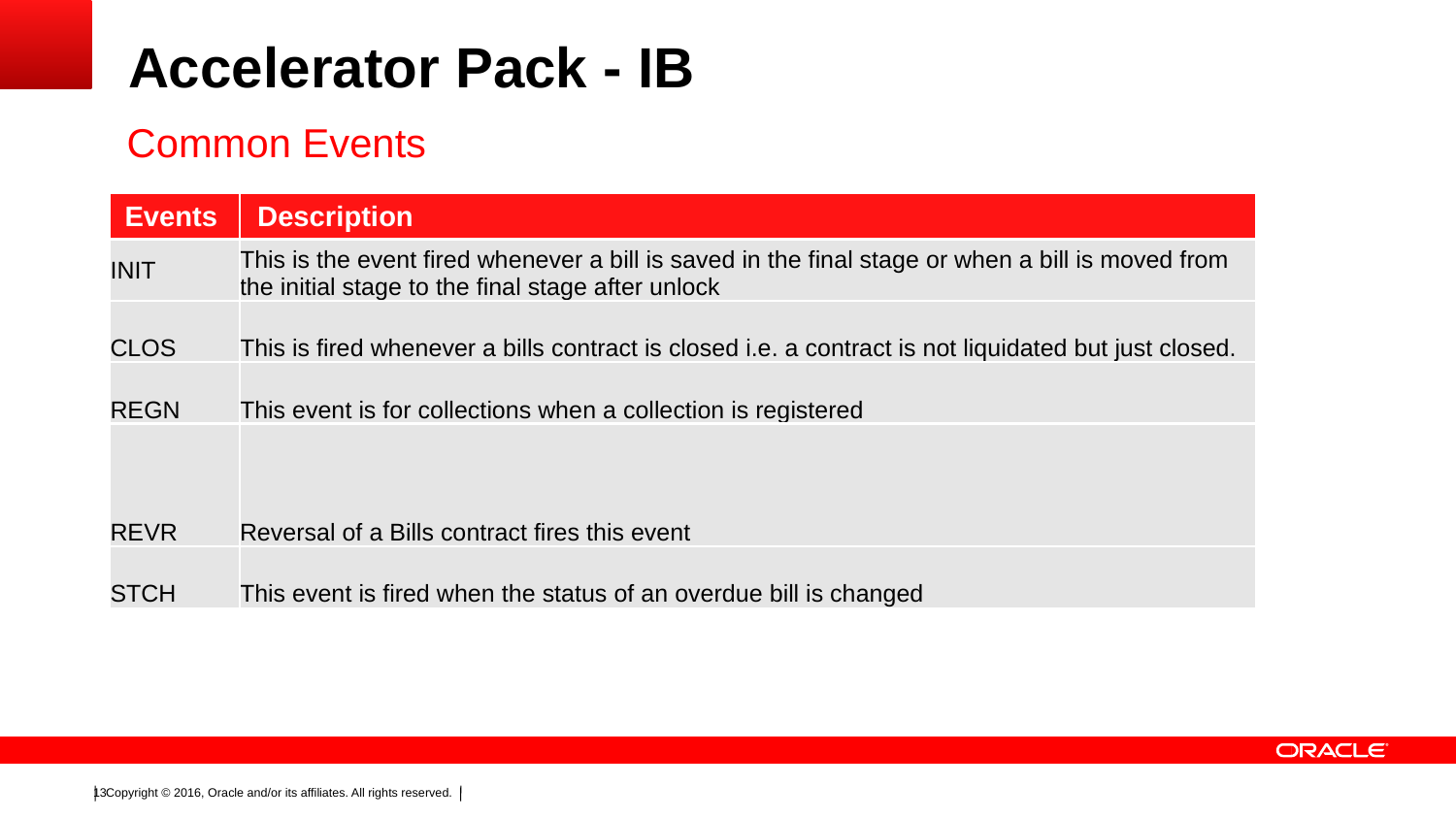

Accelerator Pack - IB
Common Events
| Events | Description |
| --- | --- |
| INIT | This is the event fired whenever a bill is saved in the final stage or when a bill is moved from the initial stage to the final stage after unlock |
| CLOS | This is fired whenever a bills contract is closed i.e. a contract is not liquidated but just closed. |
| REGN | This event is for collections when a collection is registered |
| REVR | Reversal of a Bills contract fires this event |
| STCH | This event is fired when the status of an overdue bill is changed |